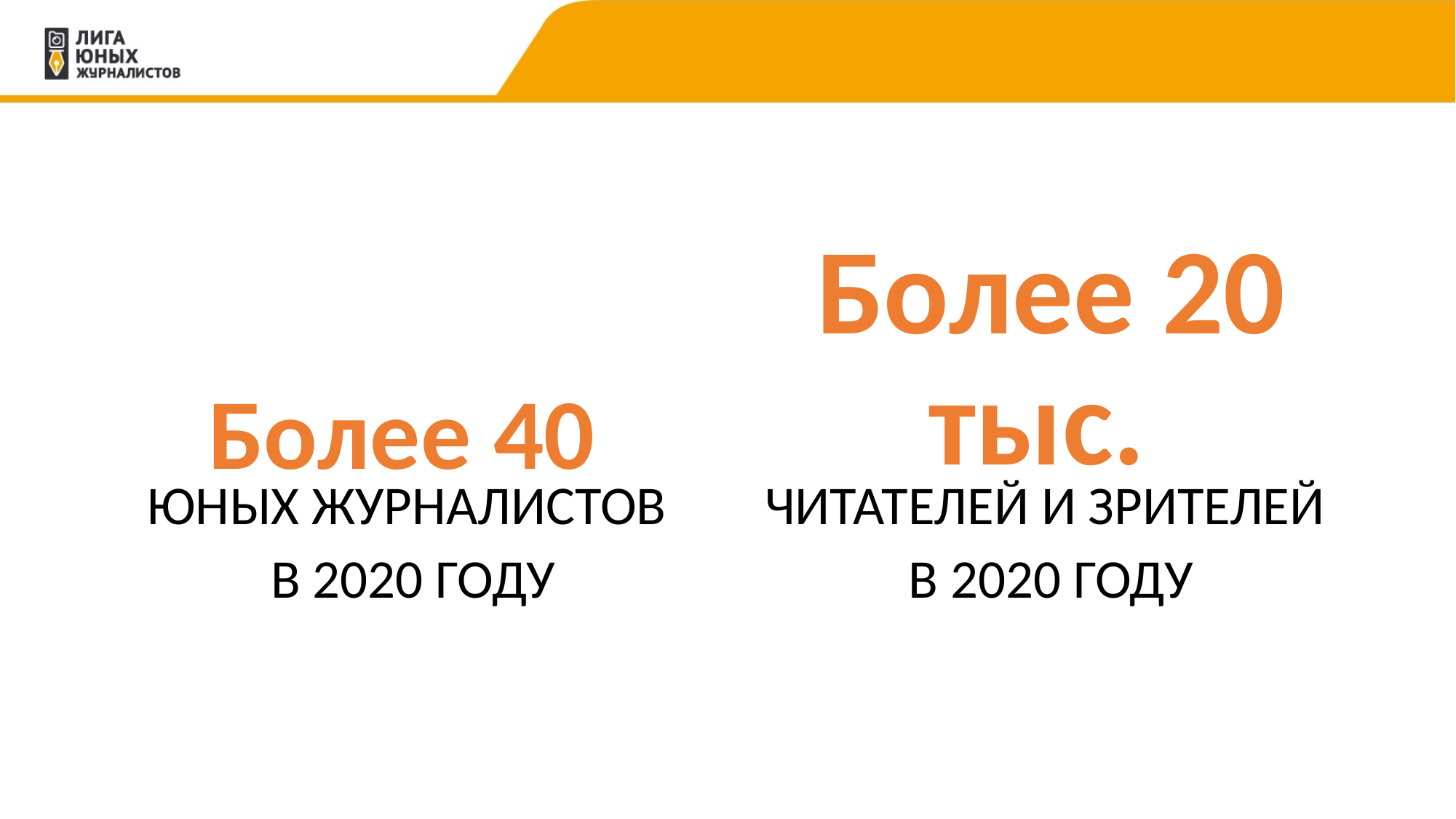

Более 40
Более 20 тыс.
ЮНЫХ ЖУРНАЛИСТОВ
В 2020 ГОДУ
ЧИТАТЕЛЕЙ И ЗРИТЕЛЕЙ
В 2020 ГОДУ